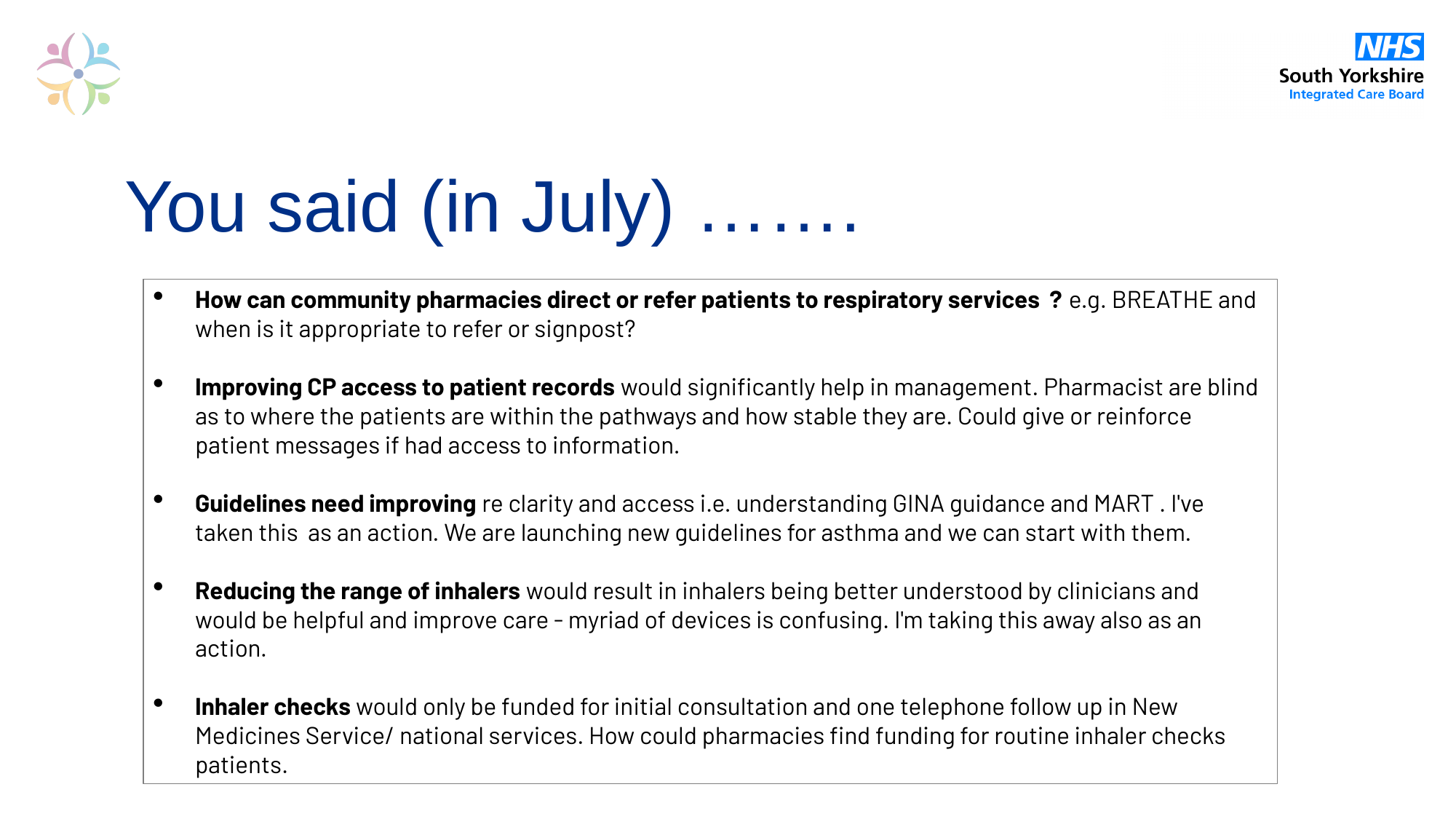

You said (in July) …….
How can community pharmacies direct or refer patients to respiratory services  ? e.g. BREATHE and when is it appropriate to refer or signpost?

Improving CP access to patient records would significantly help in management. Pharmacist are blind as to where the patients are within the pathways and how stable they are. Could give or reinforce patient messages if had access to information.

Guidelines need improving re clarity and access i.e. understanding GINA guidance and MART . I've taken this  as an action. We are launching new guidelines for asthma and we can start with them.

Reducing the range of inhalers would result in inhalers being better understood by clinicians and would be helpful and improve care - myriad of devices is confusing. I'm taking this away also as an action.

Inhaler checks would only be funded for initial consultation and one telephone follow up in New Medicines Service/ national services. How could pharmacies find funding for routine inhaler checks patients.